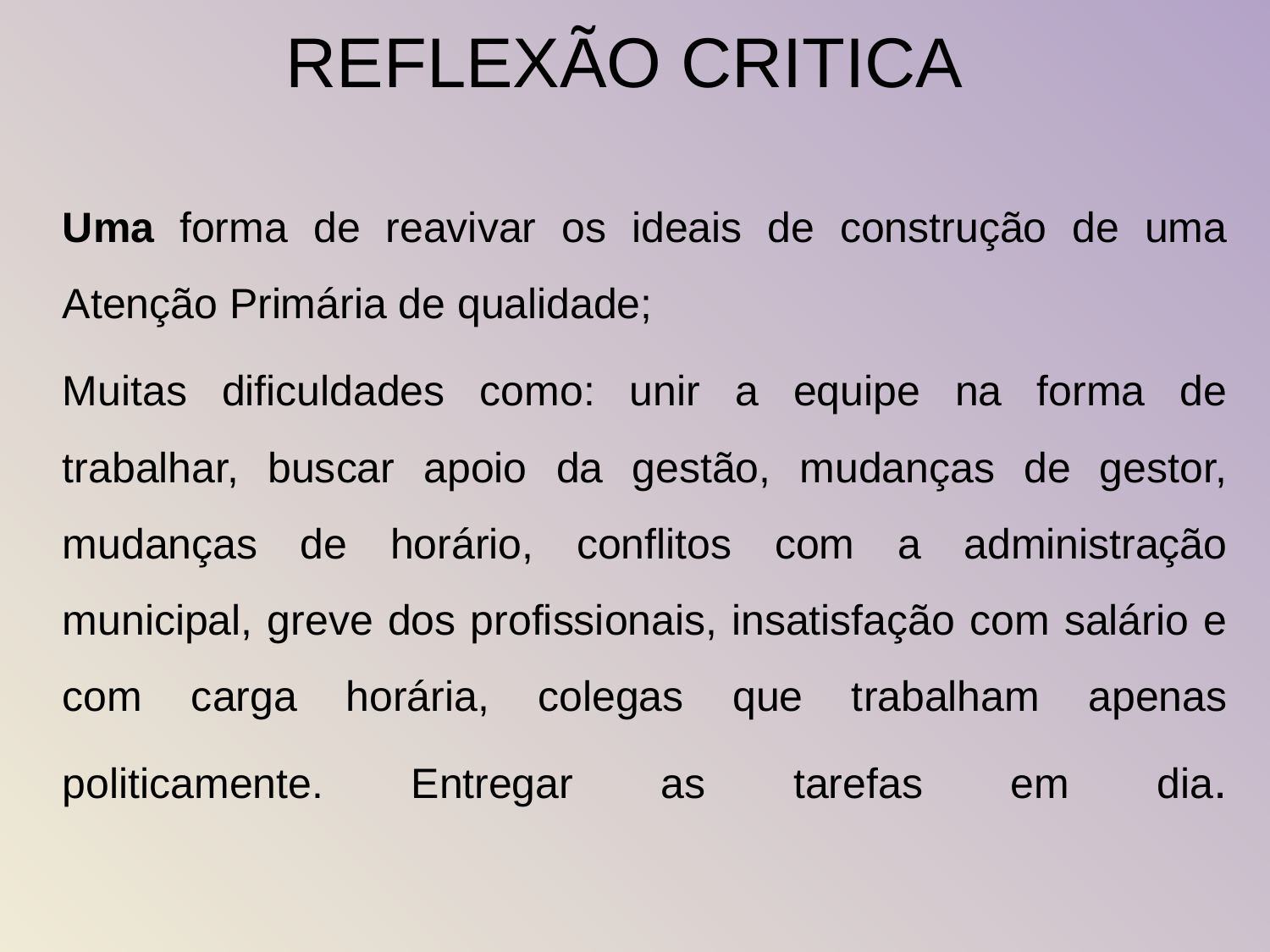

# REFLEXÃO CRITICA
Uma forma de reavivar os ideais de construção de uma Atenção Primária de qualidade;
Muitas dificuldades como: unir a equipe na forma de trabalhar, buscar apoio da gestão, mudanças de gestor, mudanças de horário, conflitos com a administração municipal, greve dos profissionais, insatisfação com salário e com carga horária, colegas que trabalham apenas politicamente. Entregar as tarefas em dia.